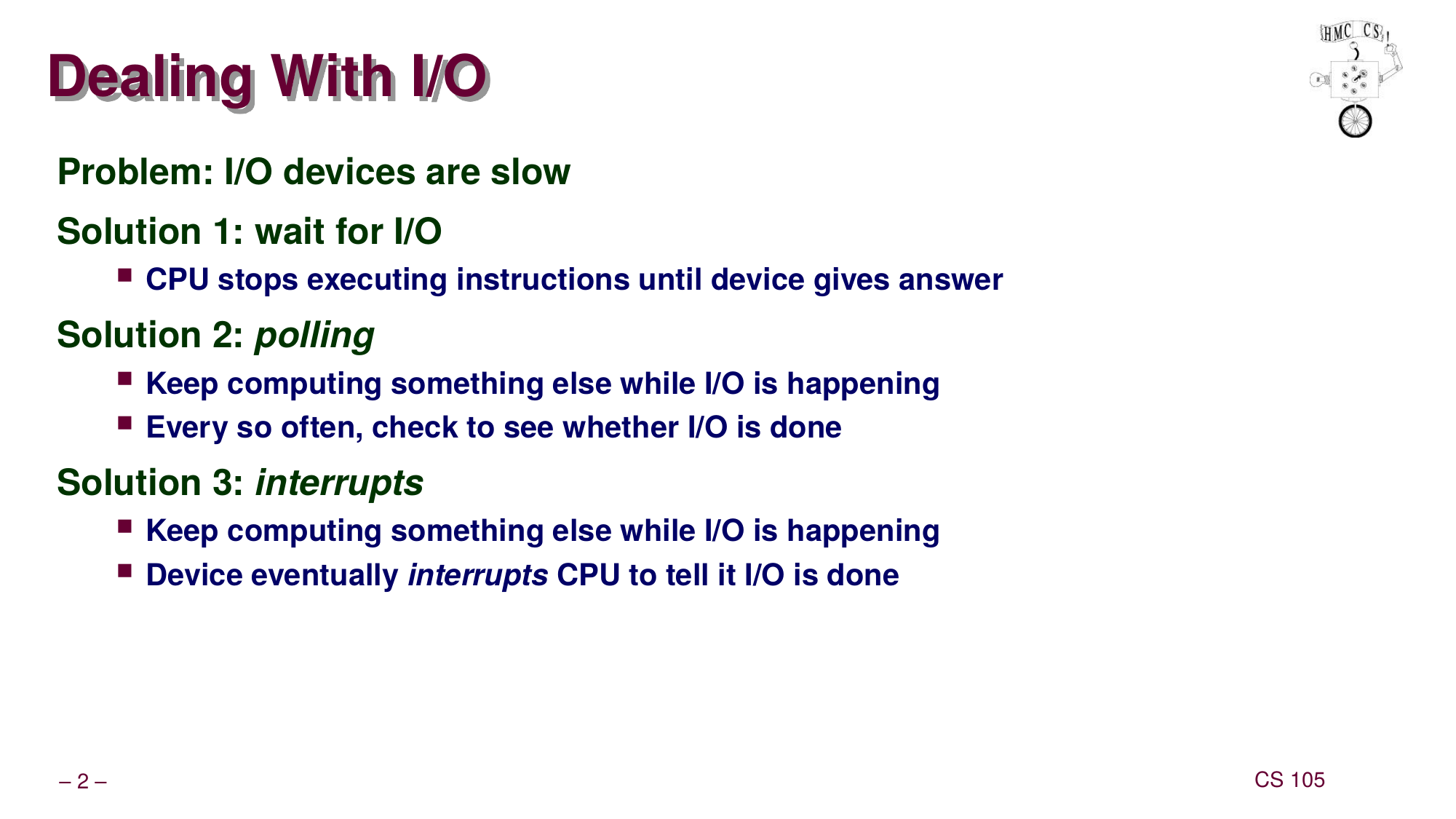

# Dealing With I/O
Problem: I/O devices are slow
Solution 1: wait for I/O
CPU stops executing instructions until device gives answer
Solution 2: polling
Keep computing something else while I/O is happening
Every so often, check to see whether I/O is done
Solution 3: interrupts
Keep computing something else while I/O is happening
Device eventually interrupts CPU to tell it I/O is done